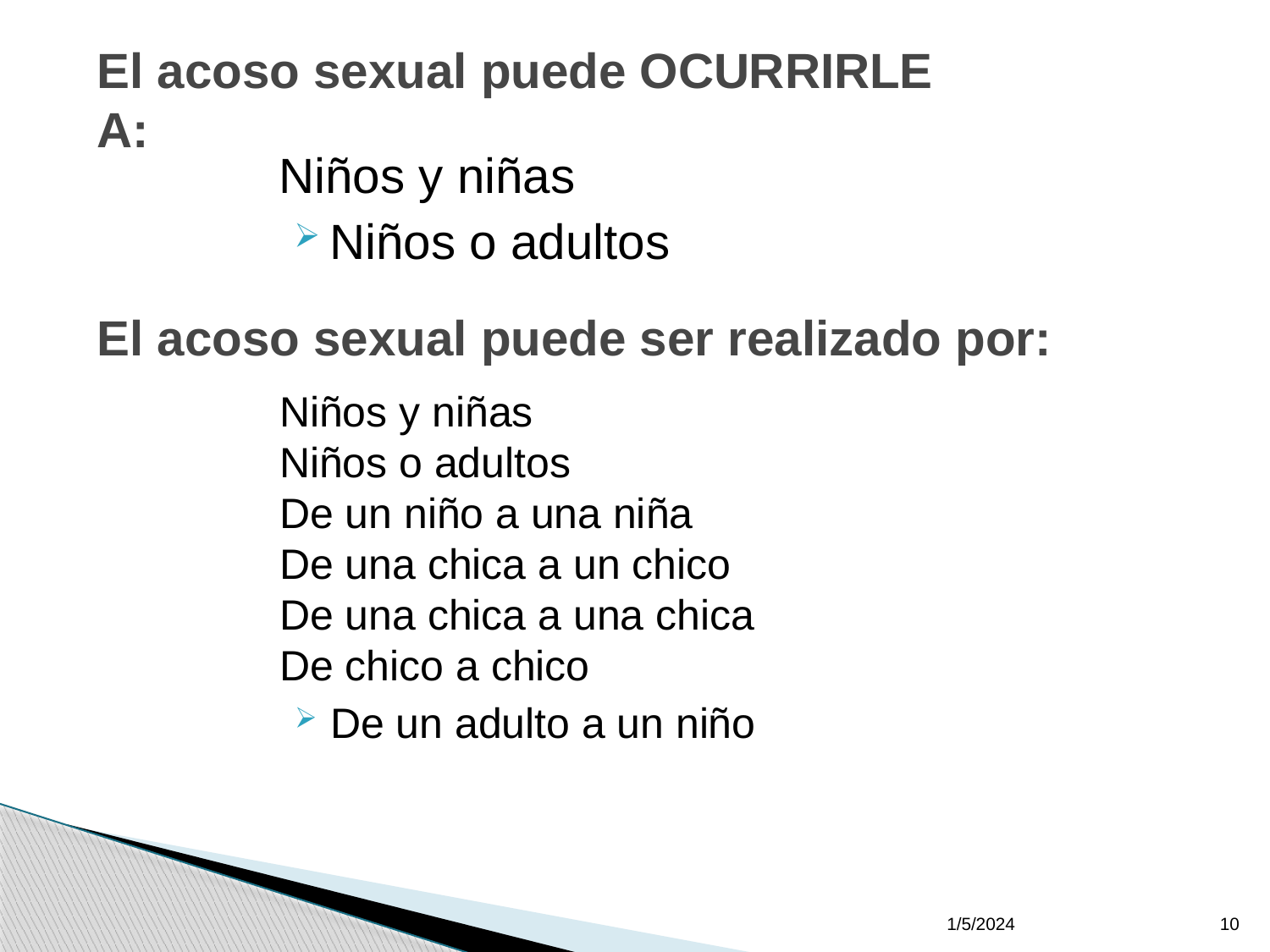

El acoso sexual puede OCURRIRLE A:
Niños y niñas
Niños o adultos
# El acoso sexual puede ser realizado por:
Niños y niñas
Niños o adultos
De un niño a una niña
De una chica a un chico
De una chica a una chica
De chico a chico
De un adulto a un niño
1/5/2024
10